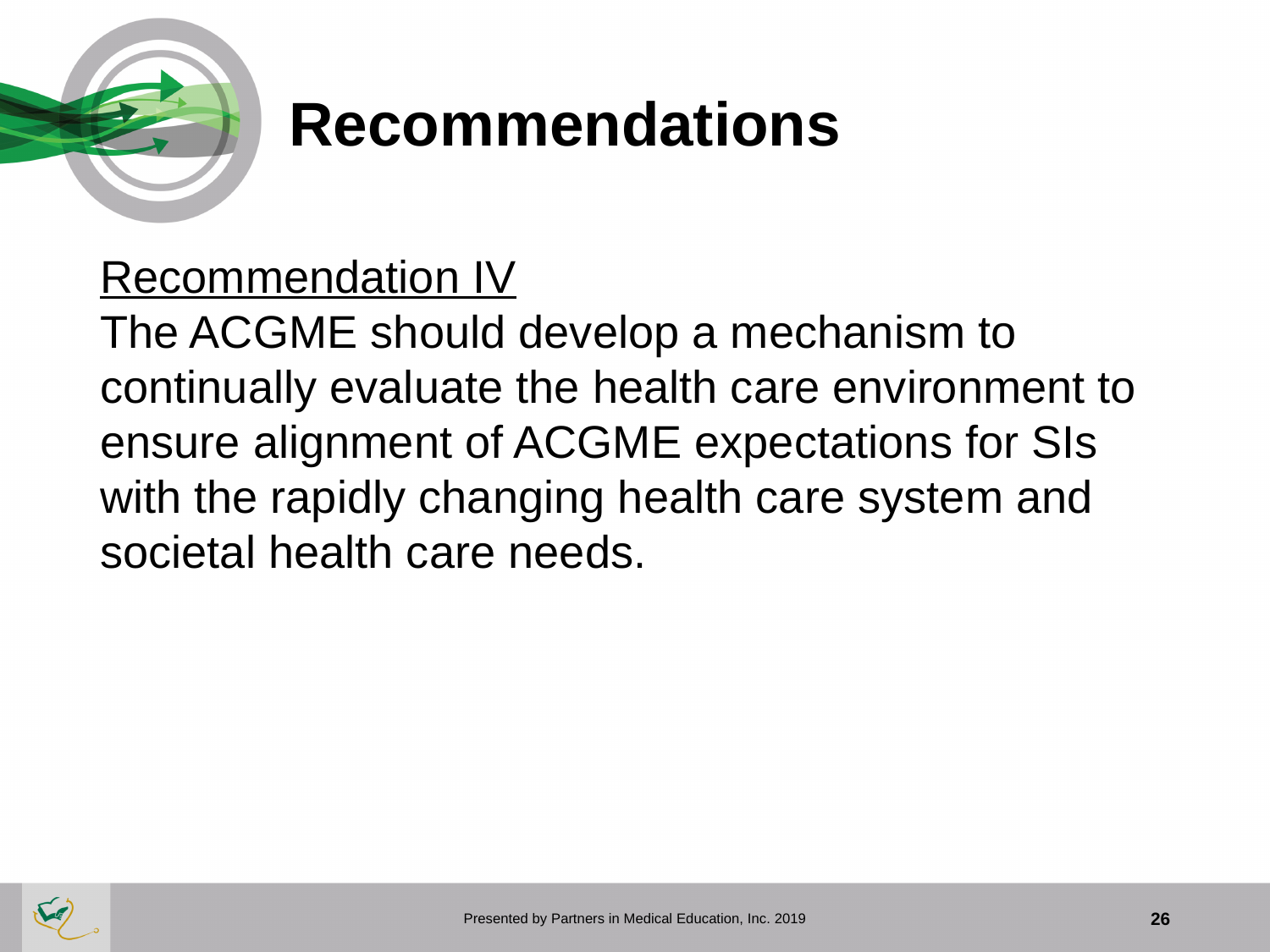

# Recommendations
Recommendation IV
The ACGME should develop a mechanism to continually evaluate the health care environment to ensure alignment of ACGME expectations for SIs with the rapidly changing health care system and societal health care needs.
Presented by Partners in Medical Education, Inc. 2019
26